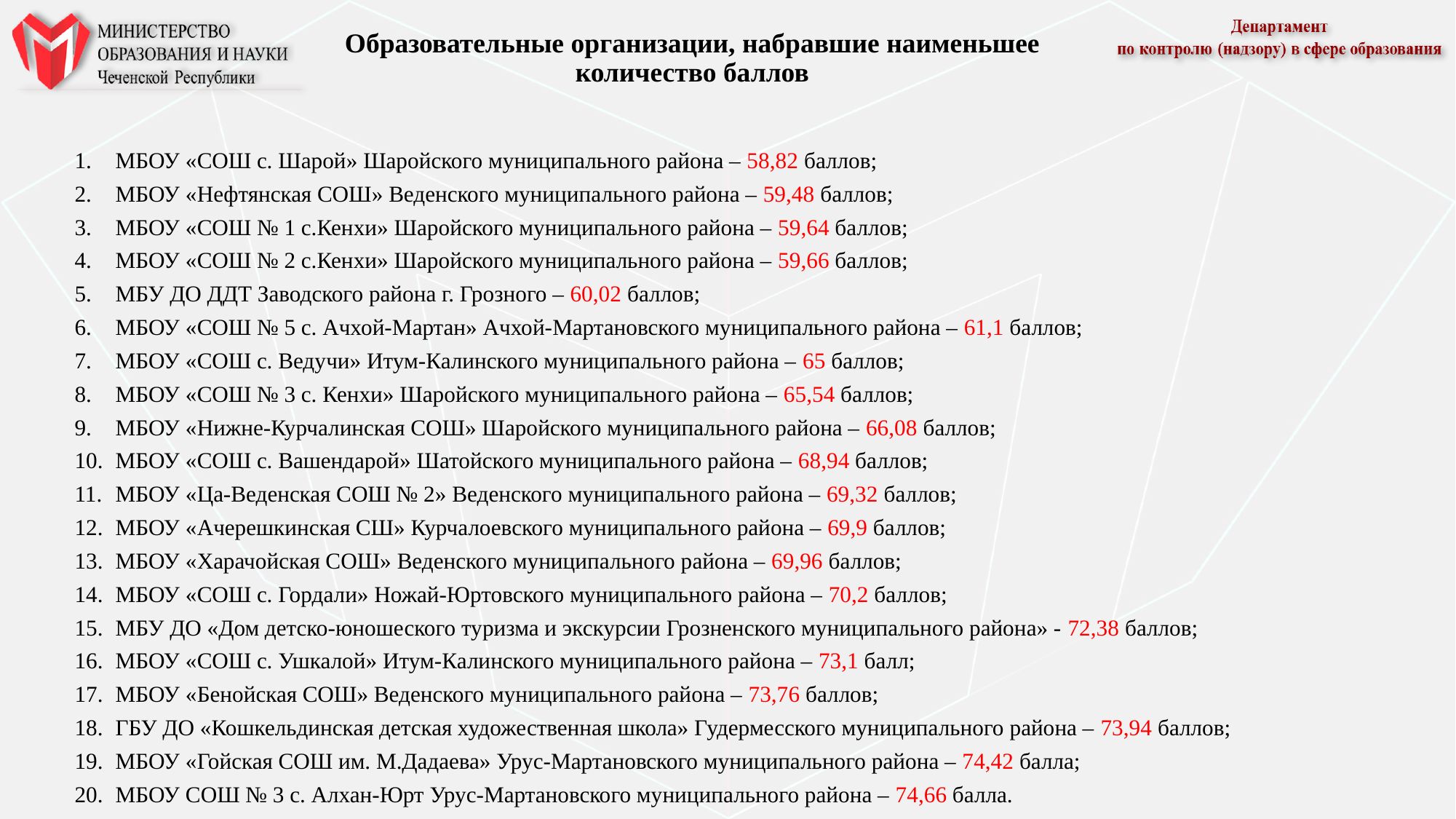

# Образовательные организации, набравшие наименьшее количество баллов
МБОУ «СОШ с. Шарой» Шаройского муниципального района – 58,82 баллов;
МБОУ «Нефтянская СОШ» Веденского муниципального района – 59,48 баллов;
МБОУ «СОШ № 1 с.Кенхи» Шаройского муниципального района – 59,64 баллов;
МБОУ «СОШ № 2 с.Кенхи» Шаройского муниципального района – 59,66 баллов;
МБУ ДО ДДТ Заводского района г. Грозного – 60,02 баллов;
МБОУ «СОШ № 5 с. Ачхой-Мартан» Ачхой-Мартановского муниципального района – 61,1 баллов;
МБОУ «СОШ с. Ведучи» Итум-Калинского муниципального района – 65 баллов;
МБОУ «СОШ № 3 с. Кенхи» Шаройского муниципального района – 65,54 баллов;
МБОУ «Нижне-Курчалинская СОШ» Шаройского муниципального района – 66,08 баллов;
МБОУ «СОШ с. Вашендарой» Шатойского муниципального района – 68,94 баллов;
МБОУ «Ца-Веденская СОШ № 2» Веденского муниципального района – 69,32 баллов;
МБОУ «Ачерешкинская СШ» Курчалоевского муниципального района – 69,9 баллов;
МБОУ «Харачойская СОШ» Веденского муниципального района – 69,96 баллов;
МБОУ «СОШ с. Гордали» Ножай-Юртовского муниципального района – 70,2 баллов;
МБУ ДО «Дом детско-юношеского туризма и экскурсии Грозненского муниципального района» - 72,38 баллов;
МБОУ «СОШ с. Ушкалой» Итум-Калинского муниципального района – 73,1 балл;
МБОУ «Бенойская СОШ» Веденского муниципального района – 73,76 баллов;
ГБУ ДО «Кошкельдинская детская художественная школа» Гудермесского муниципального района – 73,94 баллов;
МБОУ «Гойская СОШ им. М.Дадаева» Урус-Мартановского муниципального района – 74,42 балла;
МБОУ СОШ № 3 с. Алхан-Юрт Урус-Мартановского муниципального района – 74,66 балла.